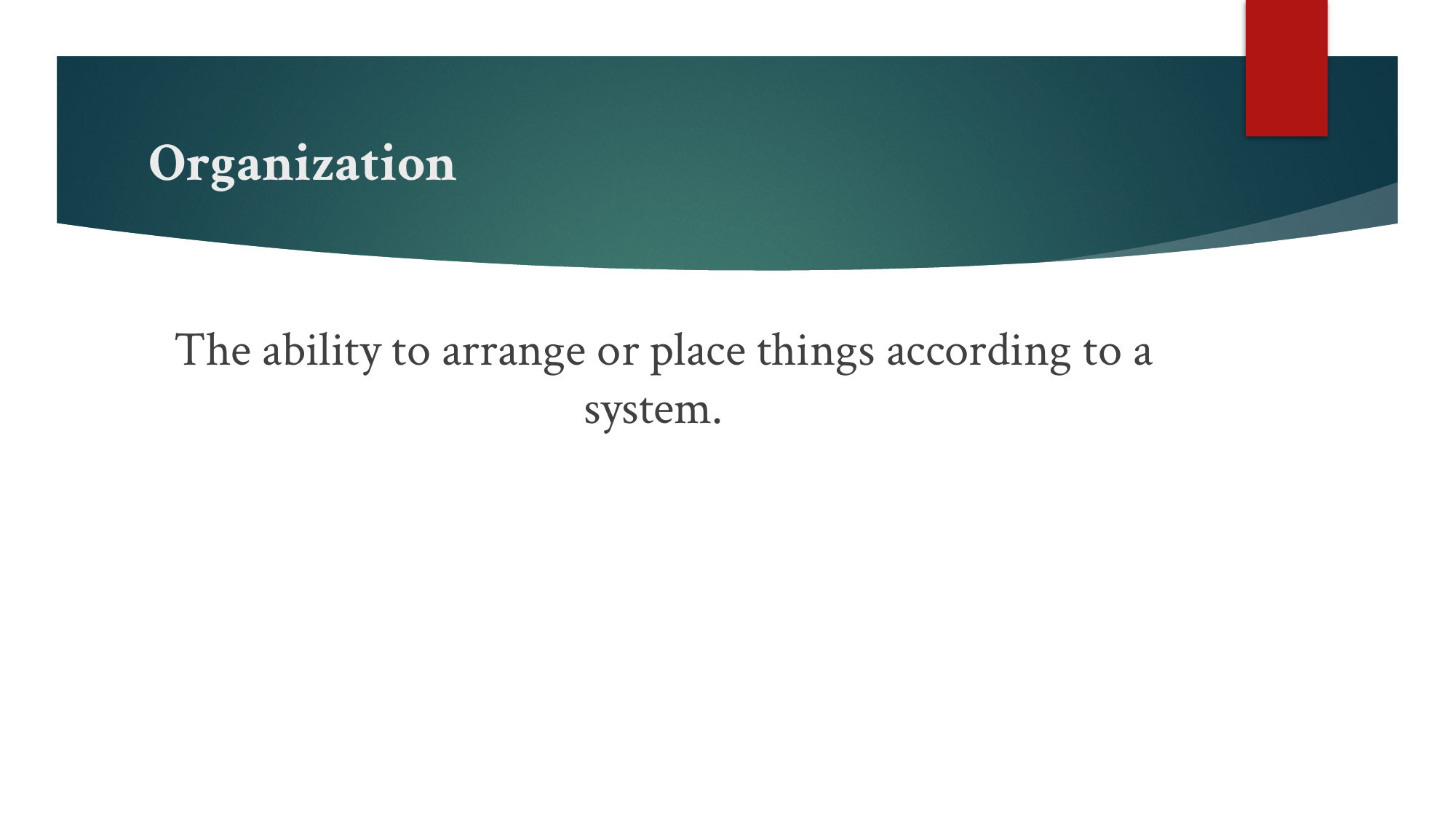

# Organization
The ability to arrange or place things according to a system.